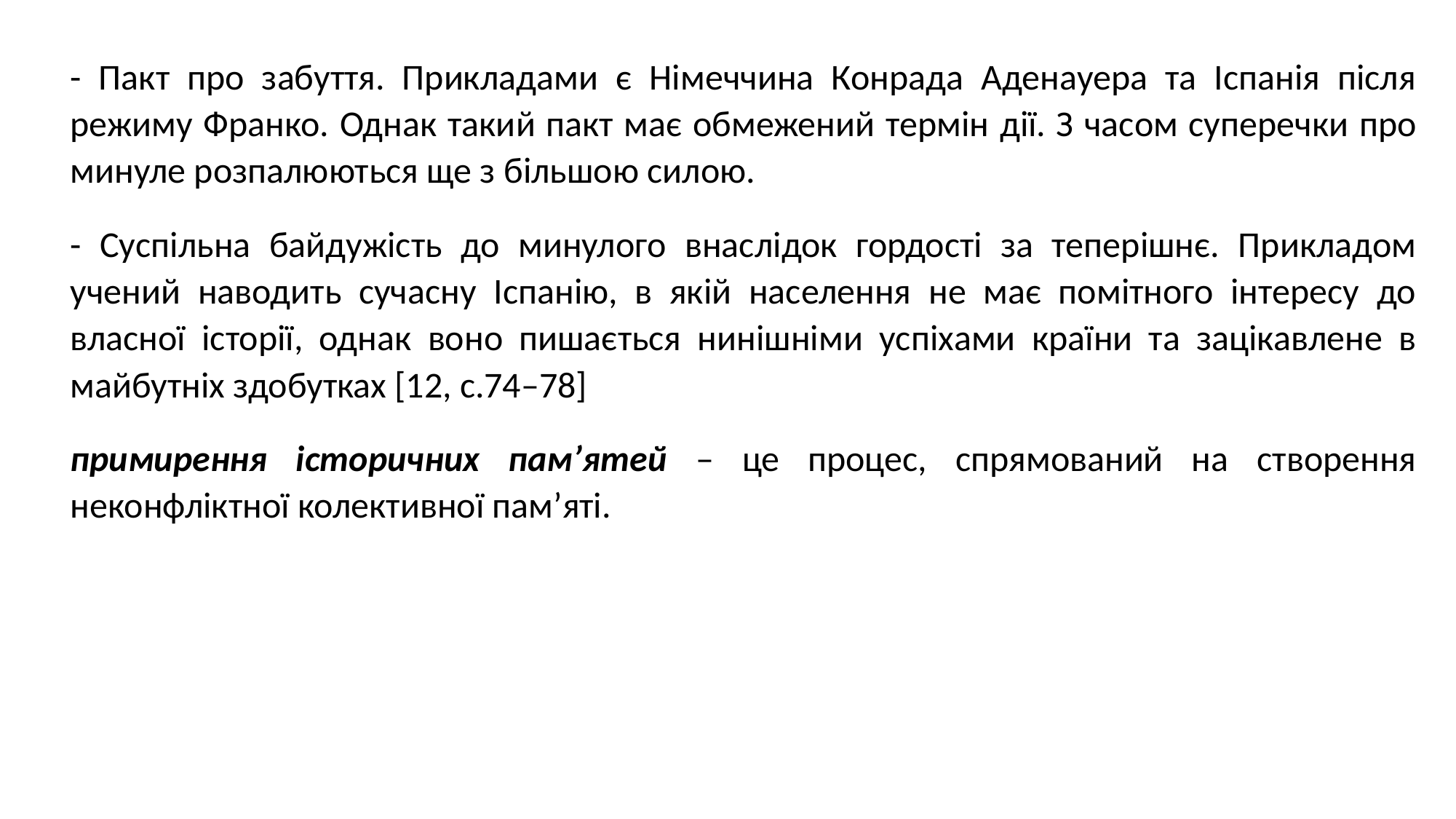

- Пакт про забуття. Прикладами є Німеччина Конрада Аденауера та Іспанія після режиму Франко. Однак такий пакт має обмежений термін дії. З часом суперечки про минуле розпалюються ще з більшою силою.
- Суспільна байдужість до минулого внаслідок гордості за теперішнє. Прикладом учений наводить сучасну Іспанію, в якій населення не має помітного інтересу до власної історії, однак воно пишається нинішніми успіхами країни та зацікавлене в майбутніх здобутках [12, с.74–78]
примирення історичних пам’ятей – це процес, спрямований на створення неконфліктної колективної пам’яті.